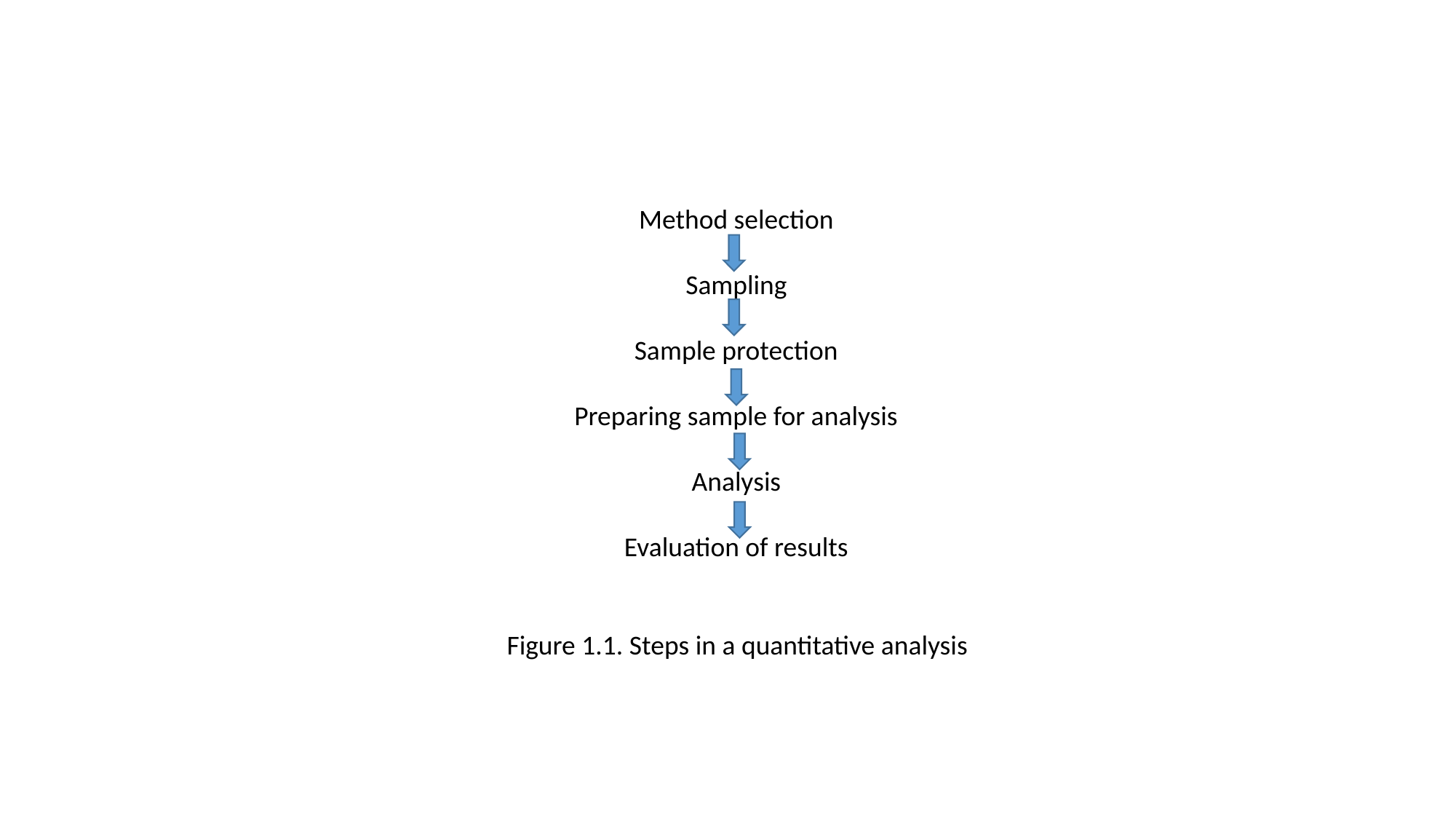

Method selection

Sampling

Sample protection

Preparing sample for analysis

Analysis

Evaluation of results

                    Figure 1.1. Steps in a quantitative analysis